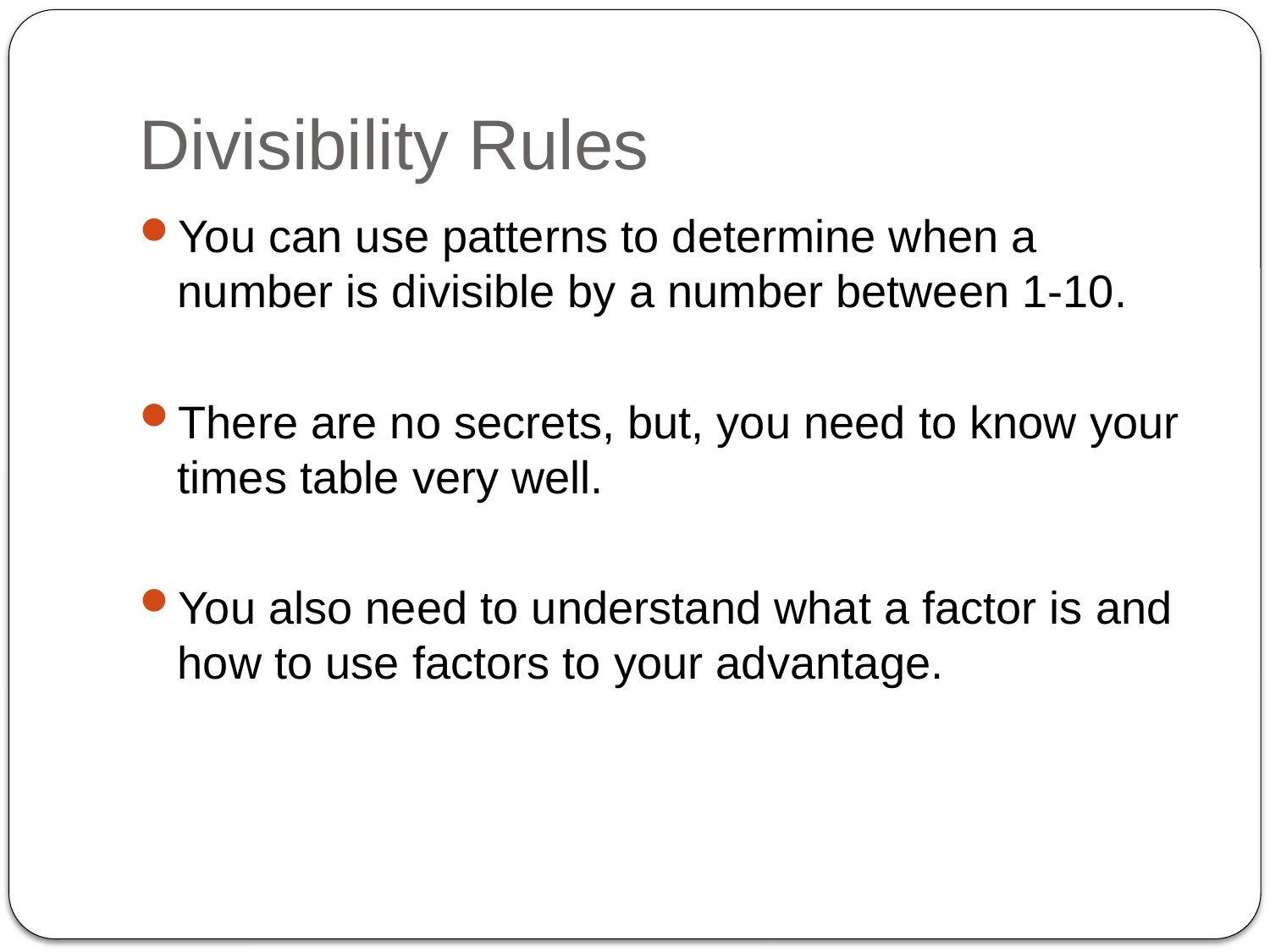

# Divisibility Rules
You can use patterns to determine when a number is divisible by a number between 1-10.

There are no secrets, but, you need to know your times table very well.

You also need to understand what a factor is and how to use factors to your advantage.